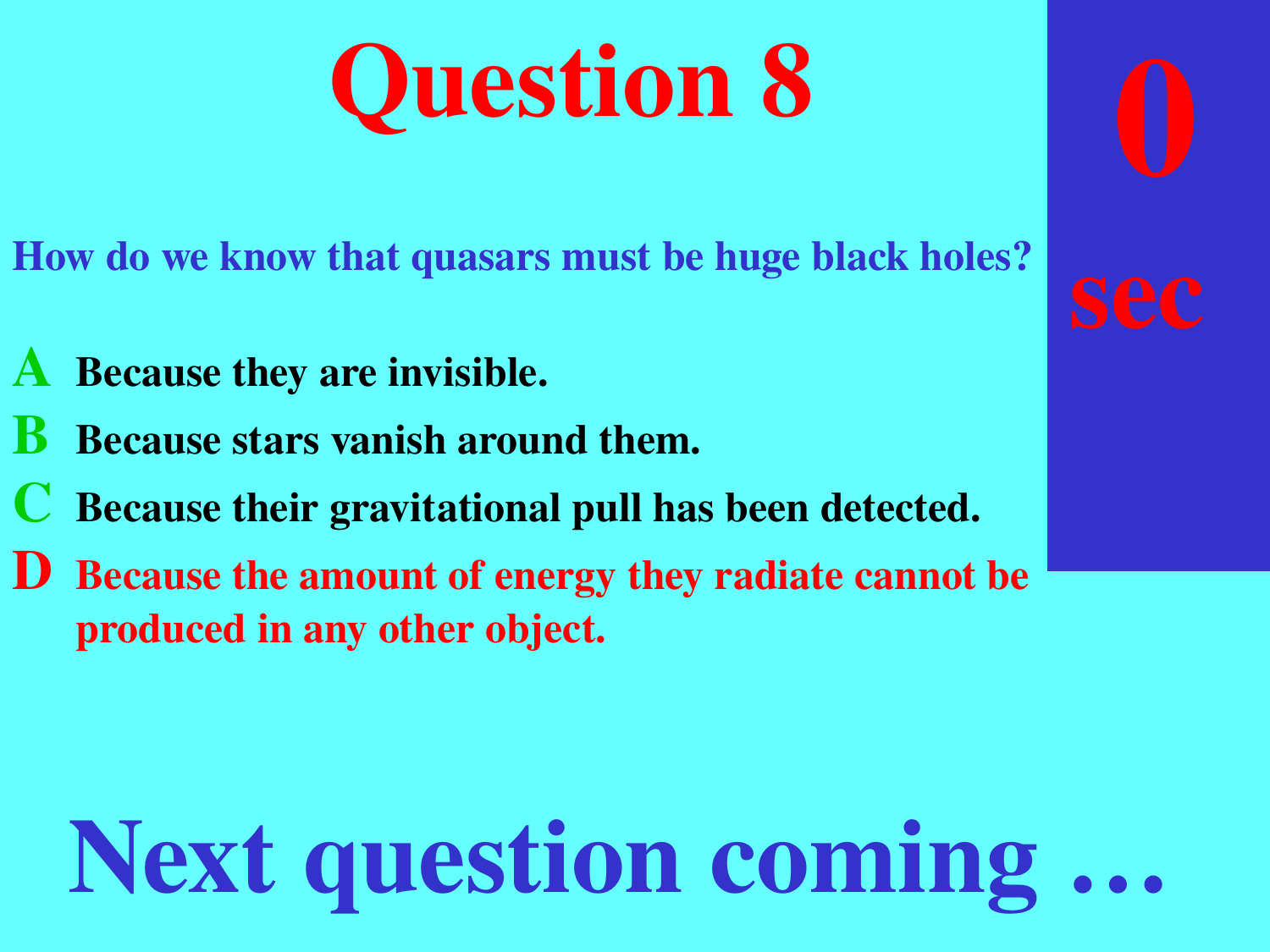

sec
30
29
28
27
26
25
24
23
22
21
20
18
17
16
15
14
13
12
11
10
 9
 8
 7
 6
 5
 4
 3
 2
 1
 0
19
# Question 8
How do we know that quasars must be huge black holes?

A	Because they are invisible.
B	Because stars vanish around them.
C	Because their gravitational pull has been detected.
D	Because the amount of energy they radiate cannot be produced in any other object.
Next question coming …